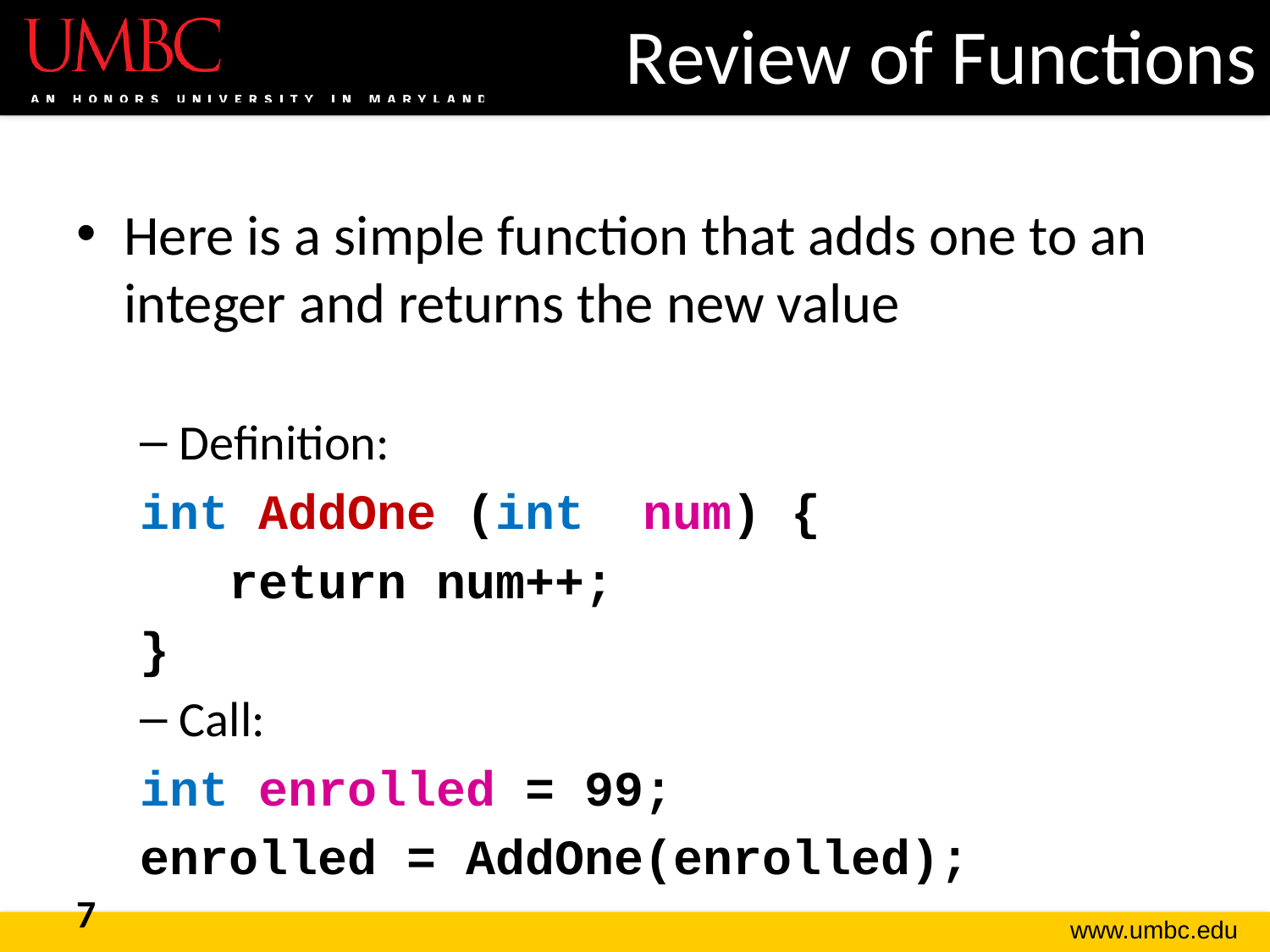

# Review of Functions
Here is a simple function that adds one to an integer and returns the new value

Definition:
int AddOne (int  num) {
   return num++;
}
Call:
int enrolled = 99;
enrolled = AddOne(enrolled);

7